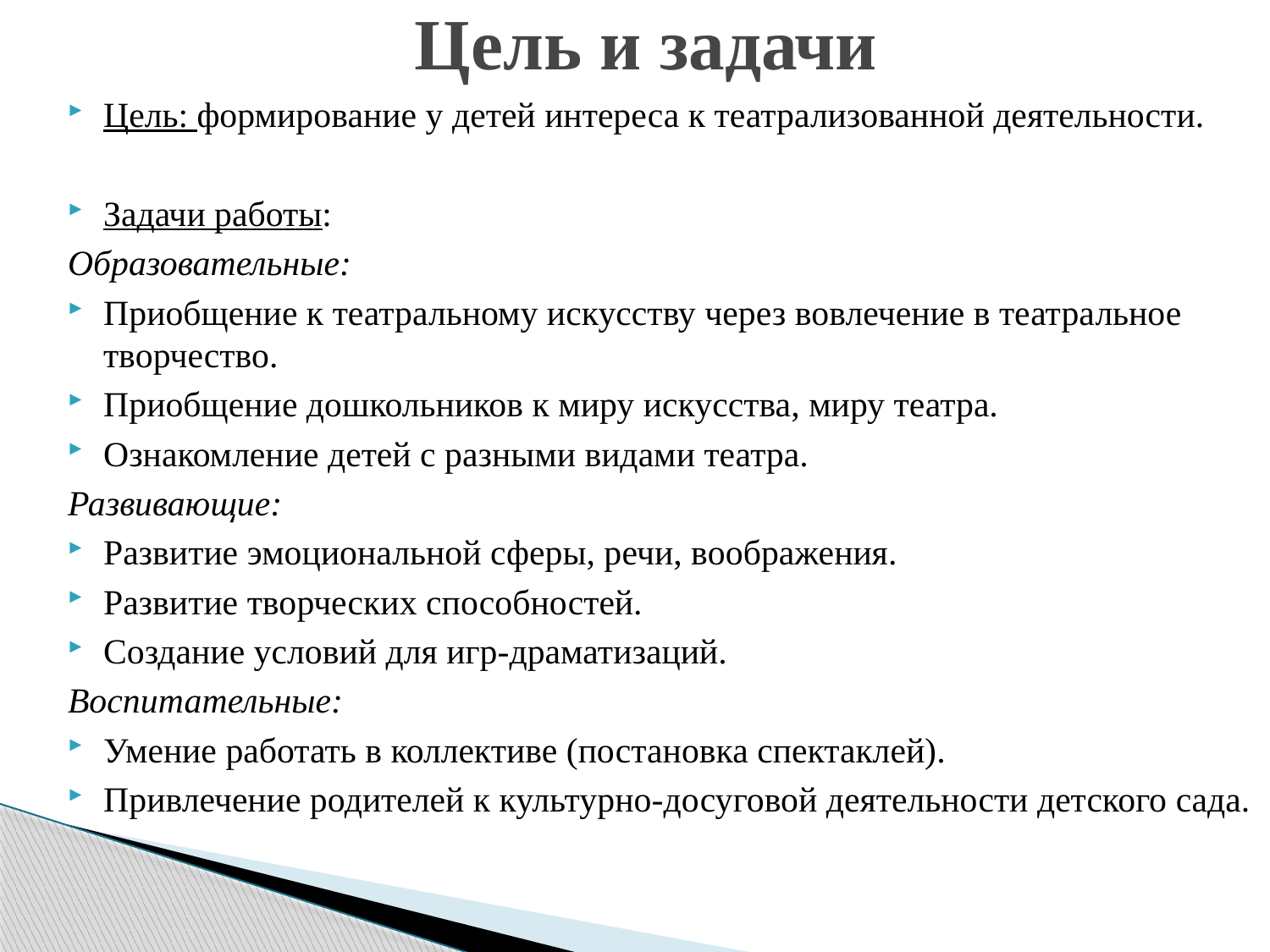

# Цель и задачи
Цель: формирование у детей интереса к театрализованной деятельности.

Задачи работы:
Образовательные:
Приобщение к театральному искусству через вовлечение в театральное творчество.
Приобщение дошкольников к миру искусства, миру театра.
Ознакомление детей с разными видами театра.
Развивающие:
Развитие эмоциональной сферы, речи, воображения.
Развитие творческих способностей.
Создание условий для игр-драматизаций.
Воспитательные:
Умение работать в коллективе (постановка спектаклей).
Привлечение родителей к культурно-досуговой деятельности детского сада.